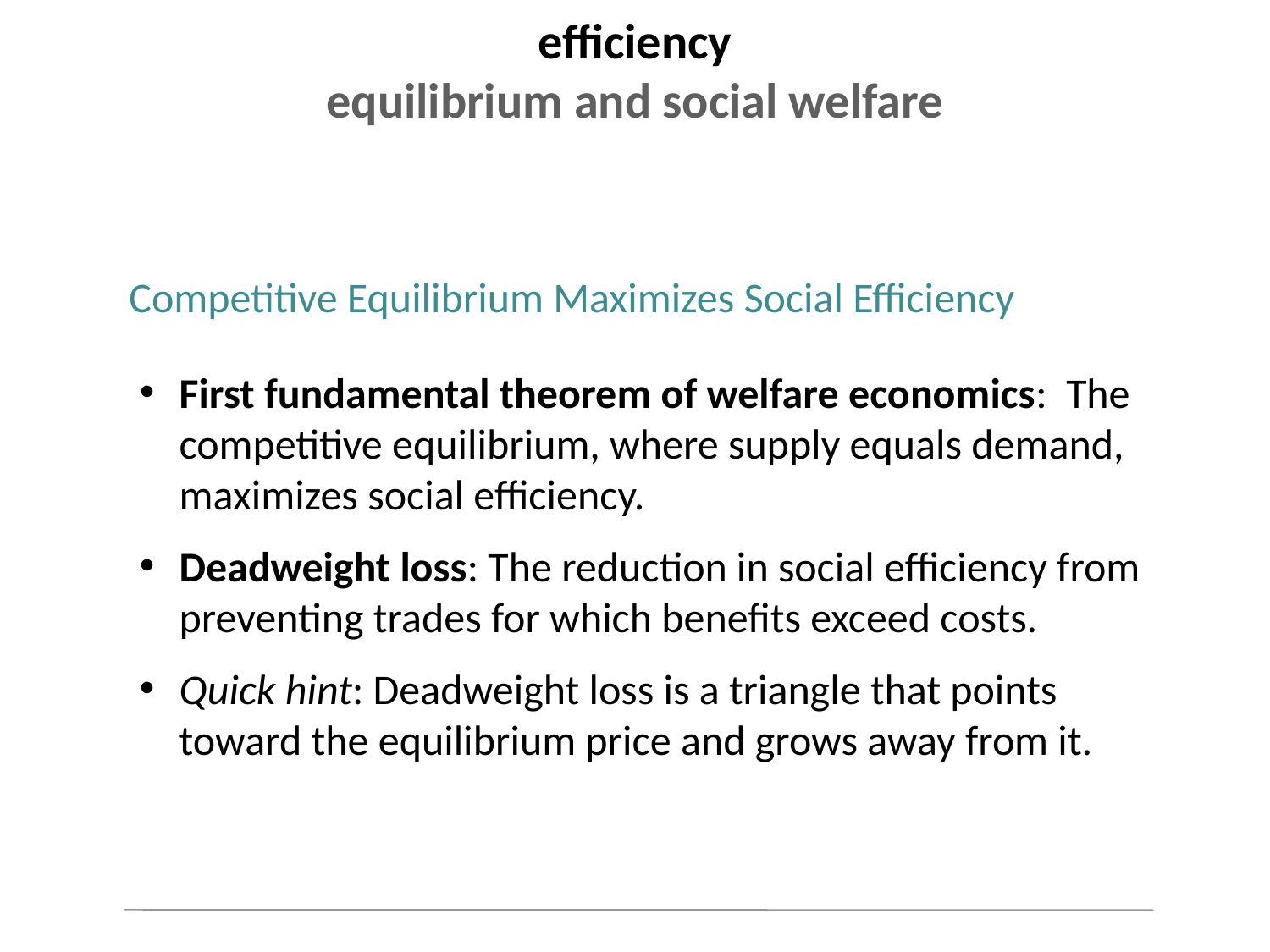

# efficiency equilibrium and social welfare

Competitive Equilibrium Maximizes Social Efficiency
First fundamental theorem of welfare economics:  The competitive equilibrium, where supply equals demand, maximizes social efficiency.
Deadweight loss: The reduction in social efficiency from preventing trades for which benefits exceed costs.
Quick hint: Deadweight loss is a triangle that points toward the equilibrium price and grows away from it.